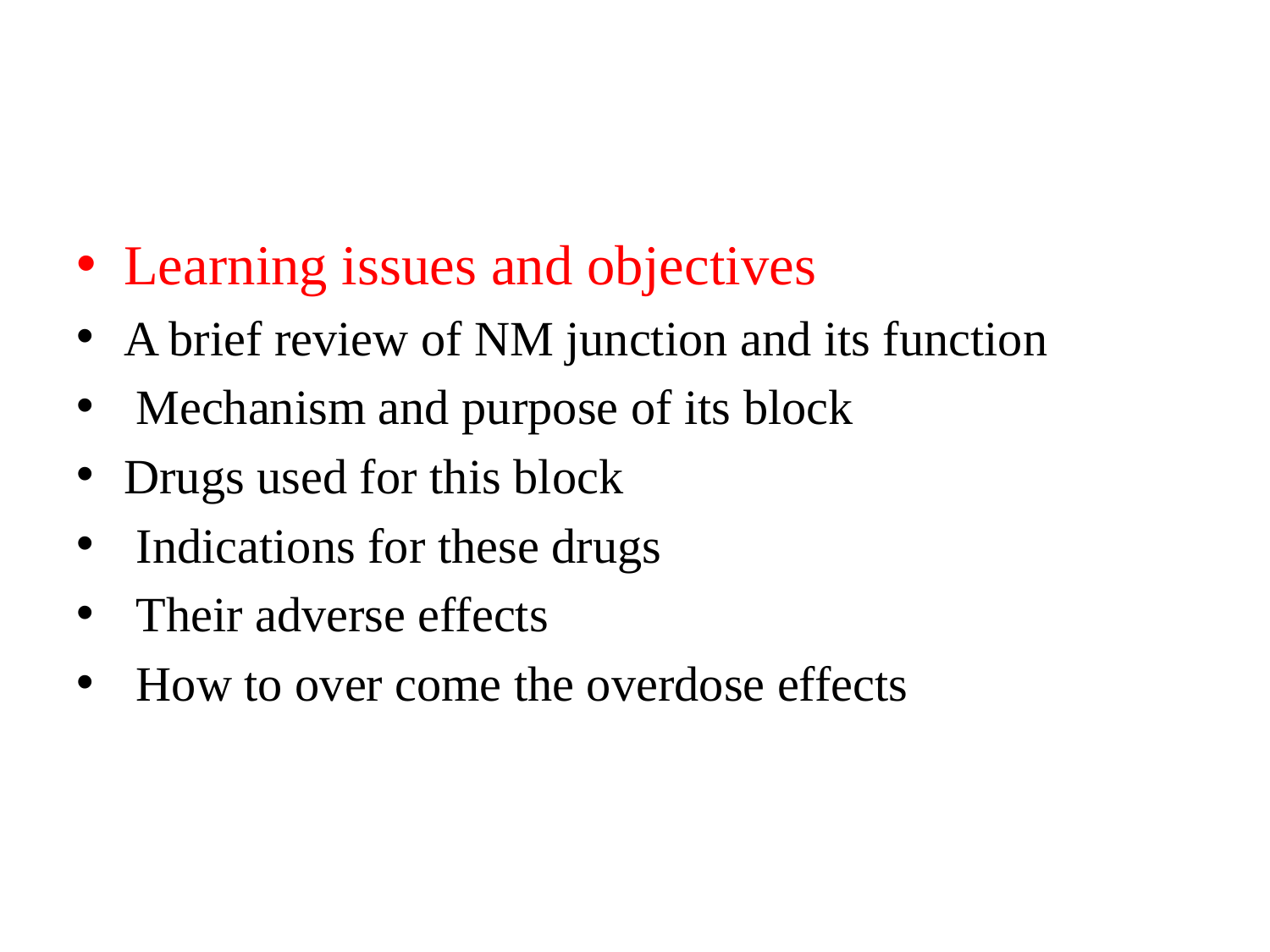

#
Learning issues and objectives
A brief review of NM junction and its function
 Mechanism and purpose of its block
Drugs used for this block
 Indications for these drugs
 Their adverse effects
 How to over come the overdose effects